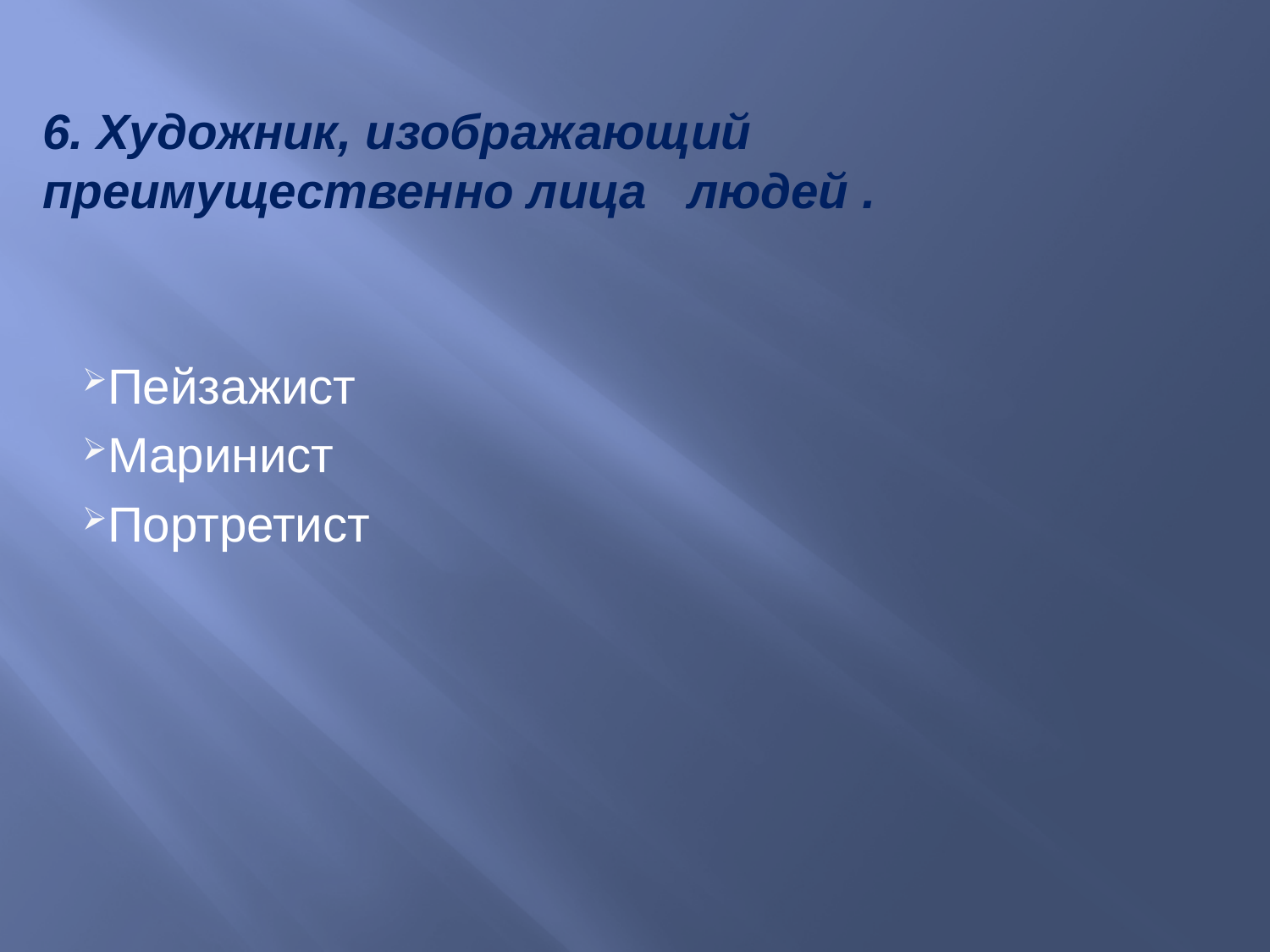

# 6. Художник, изображающий преимущественно лица   людей .
Пейзажист
Маринист
Портретист